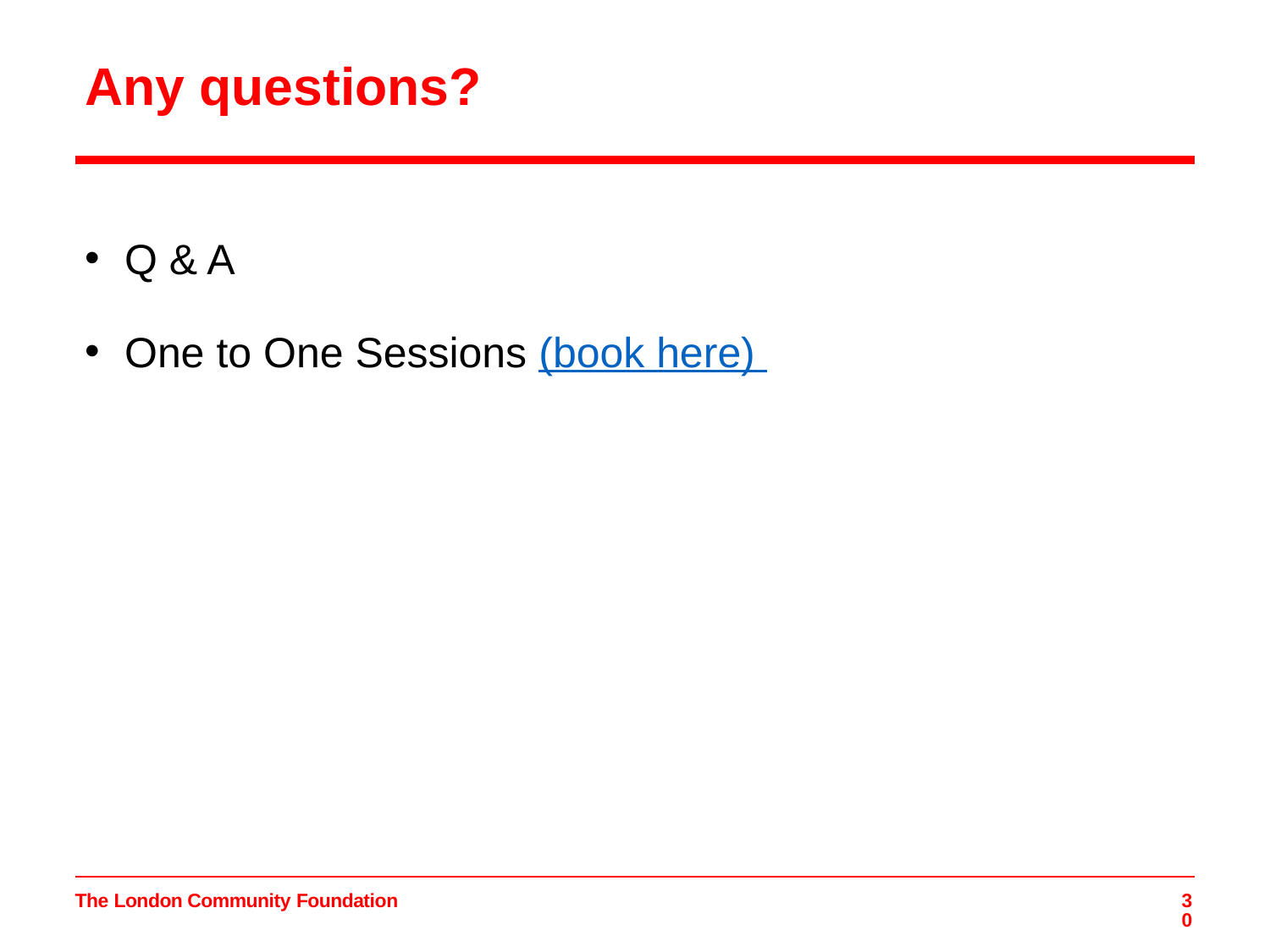

Any questions?
Q & A
One to One Sessions (book here)